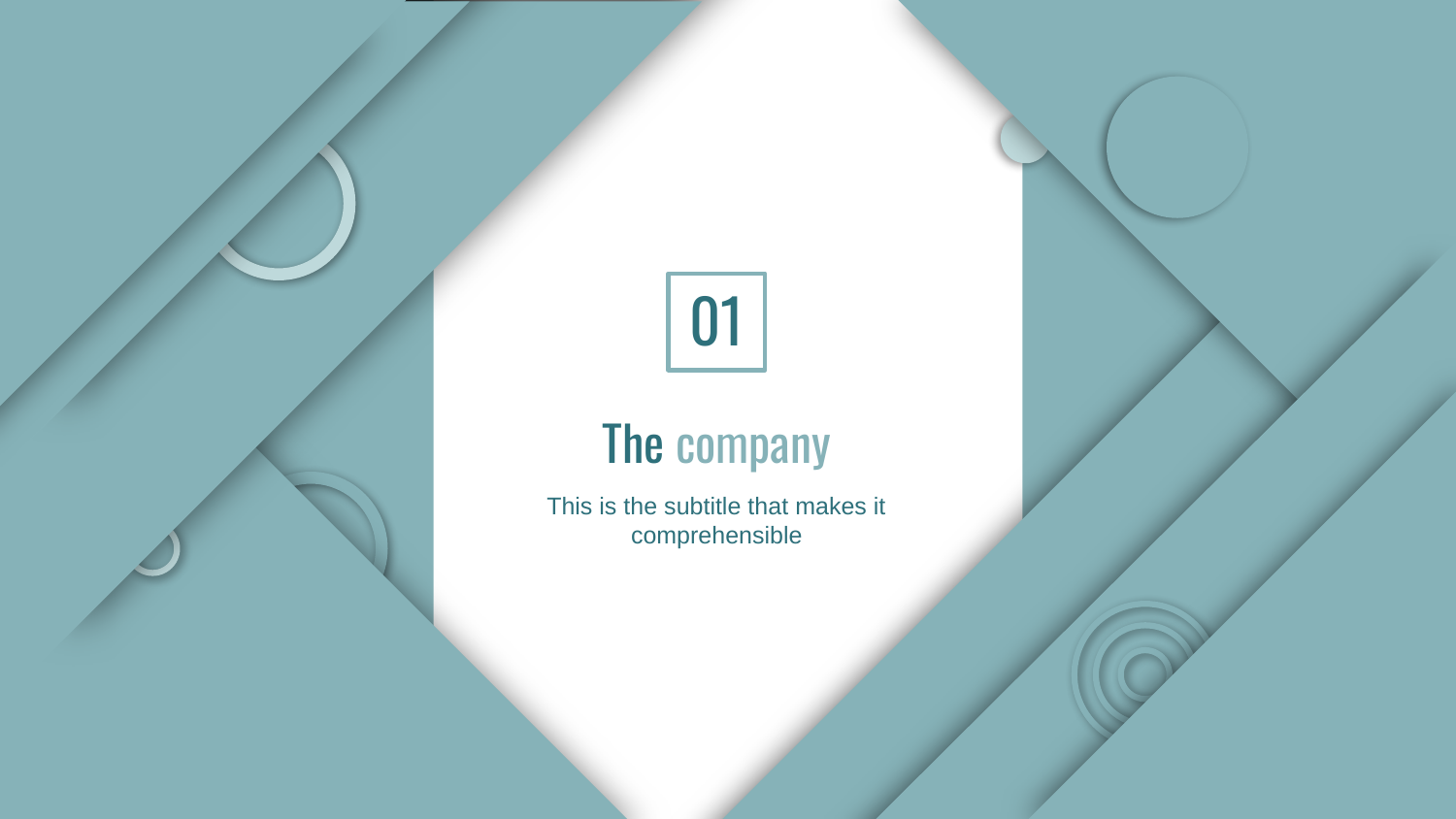

01
# The company
This is the subtitle that makes it comprehensible